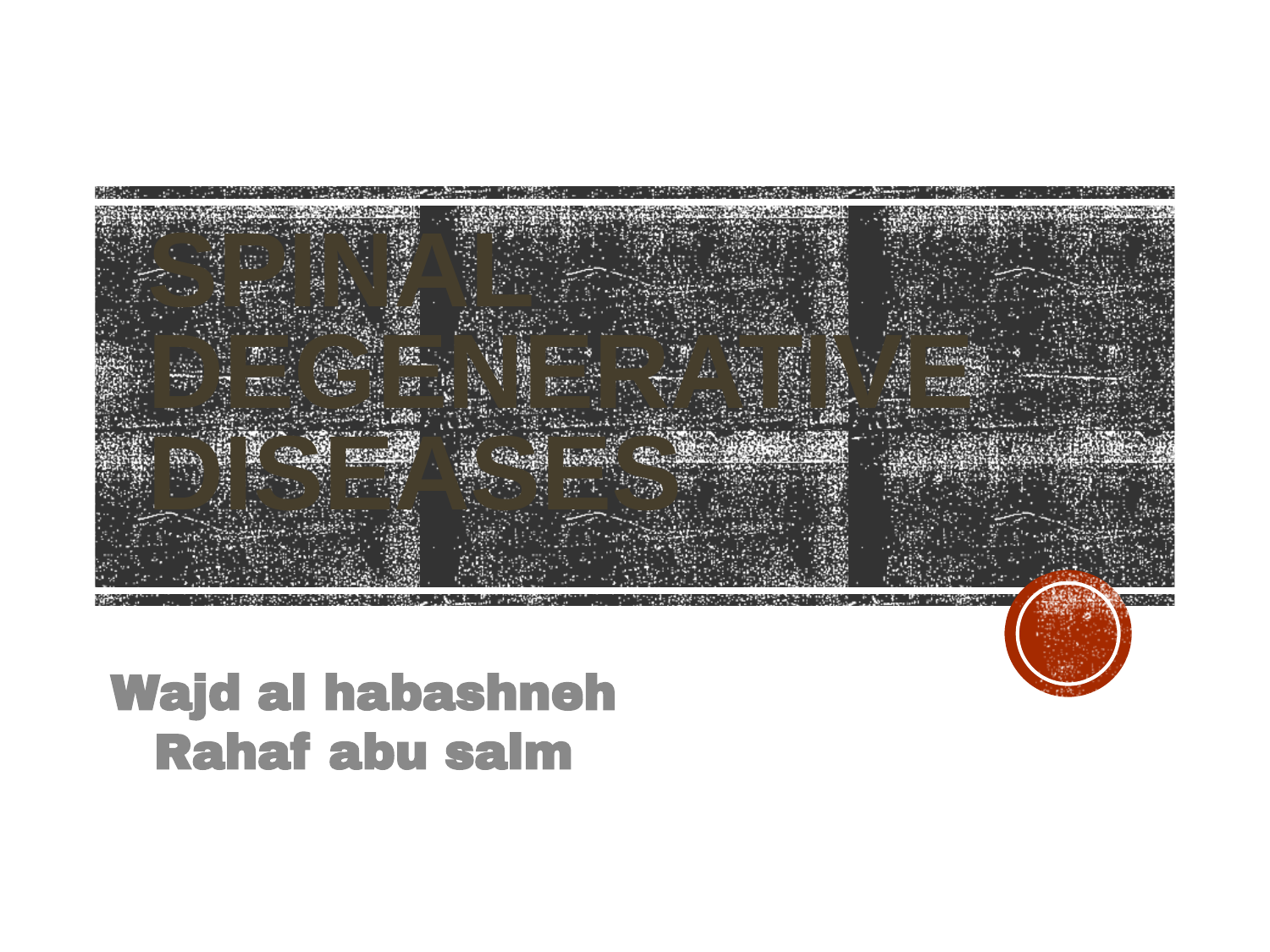

# Spinal Degenerative Diseases
Wajd al habashneh
Rahaf abu salm